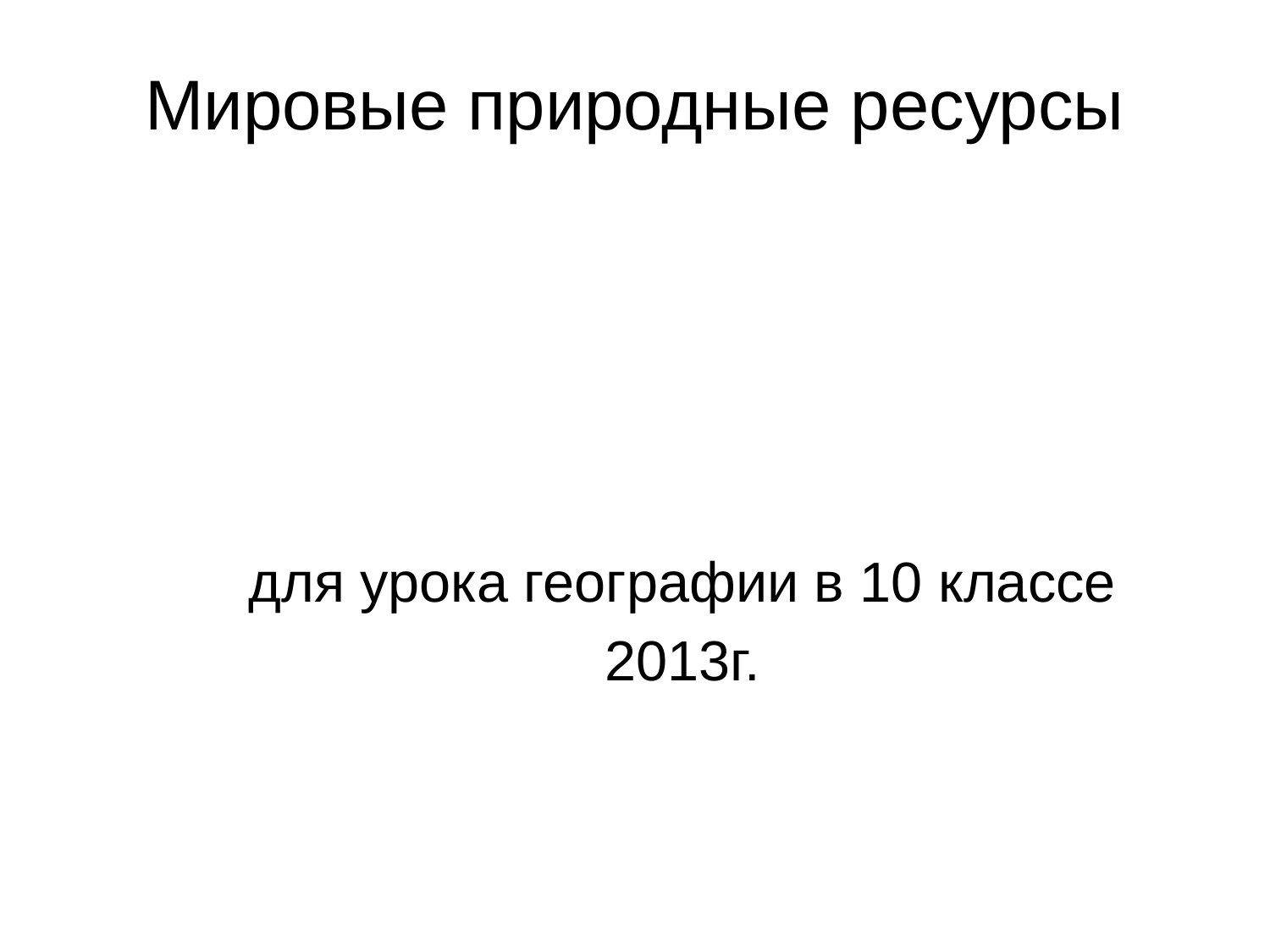

# Мировые природные ресурсы
для урока географии в 10 классе
2013г.